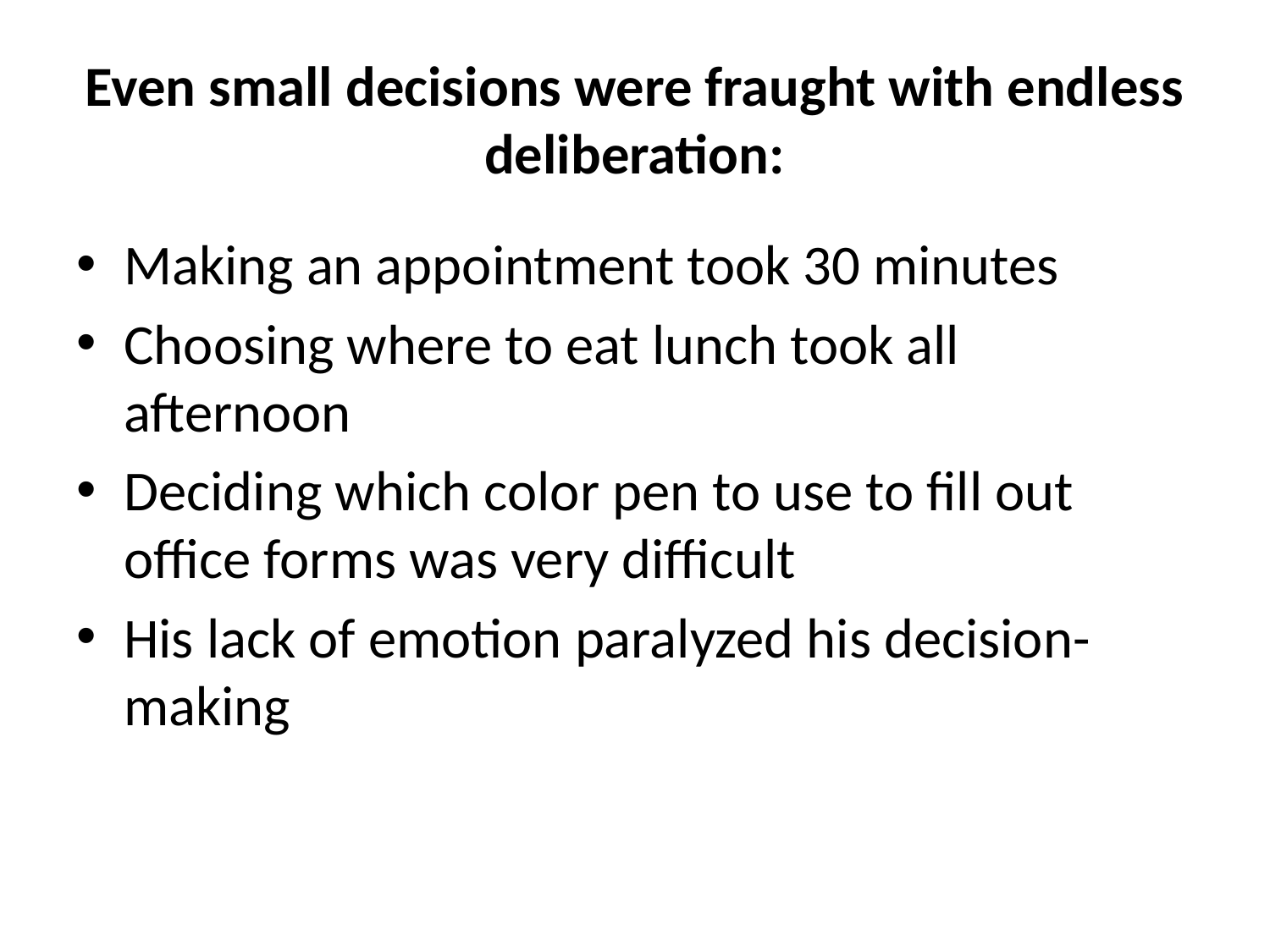

# Even small decisions were fraught with endless deliberation:
Making an appointment took 30 minutes
Choosing where to eat lunch took all afternoon
Deciding which color pen to use to fill out office forms was very difficult
His lack of emotion paralyzed his decision-making